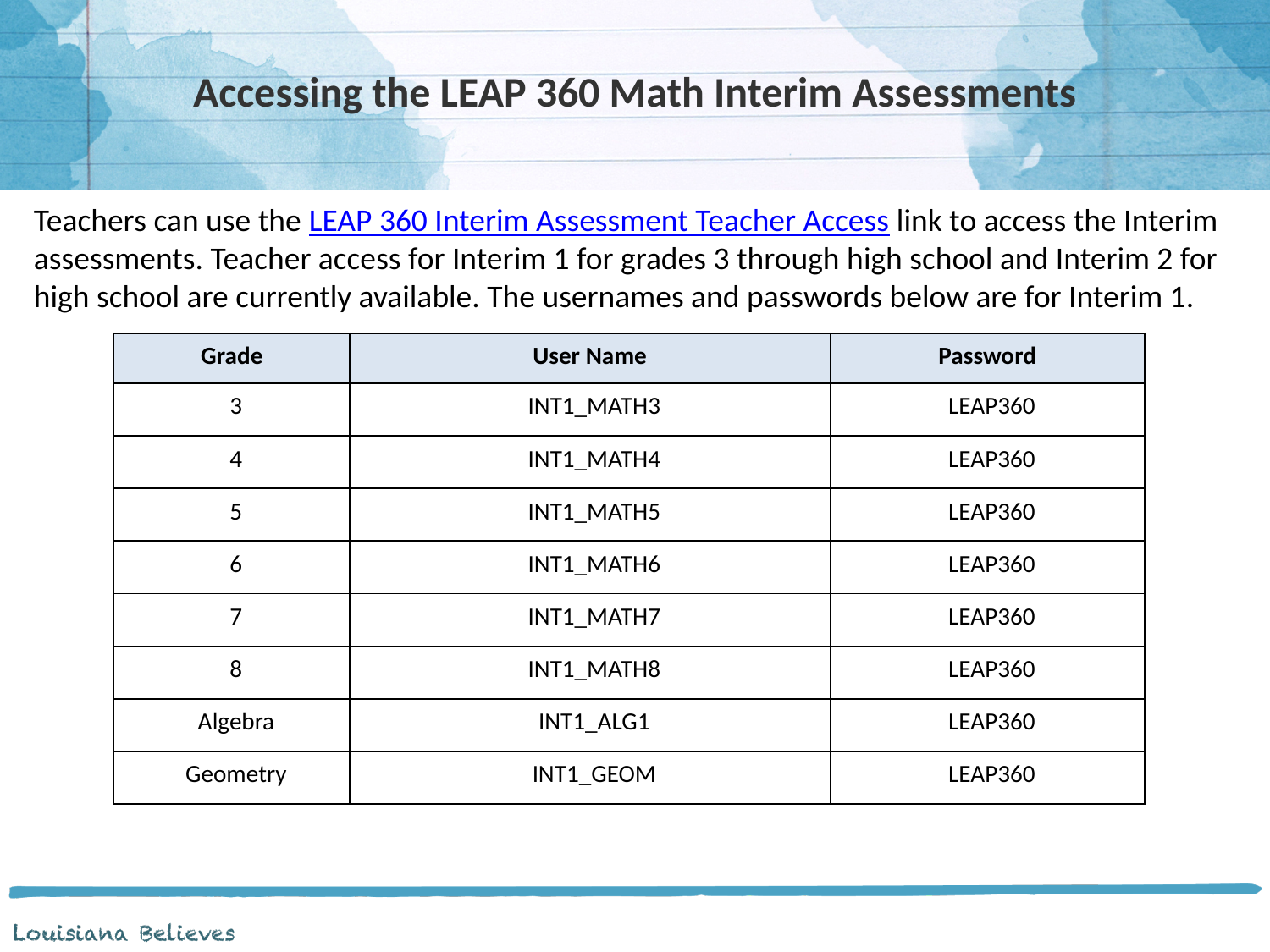

# Accessing the LEAP 360 Math Interim Assessments
Teachers can use the LEAP 360 Interim Assessment Teacher Access link to access the Interim assessments. Teacher access for Interim 1 for grades 3 through high school and Interim 2 for high school are currently available. The usernames and passwords below are for Interim 1.

| Grade | User Name | Password |
| --- | --- | --- |
| 3 | INT1\_MATH3 | LEAP360 |
| 4 | INT1\_MATH4 | LEAP360 |
| 5 | INT1\_MATH5 | LEAP360 |
| 6 | INT1\_MATH6 | LEAP360 |
| 7 | INT1\_MATH7 | LEAP360 |
| 8 | INT1\_MATH8 | LEAP360 |
| Algebra | INT1\_ALG1 | LEAP360 |
| Geometry | INT1\_GEOM | LEAP360 |